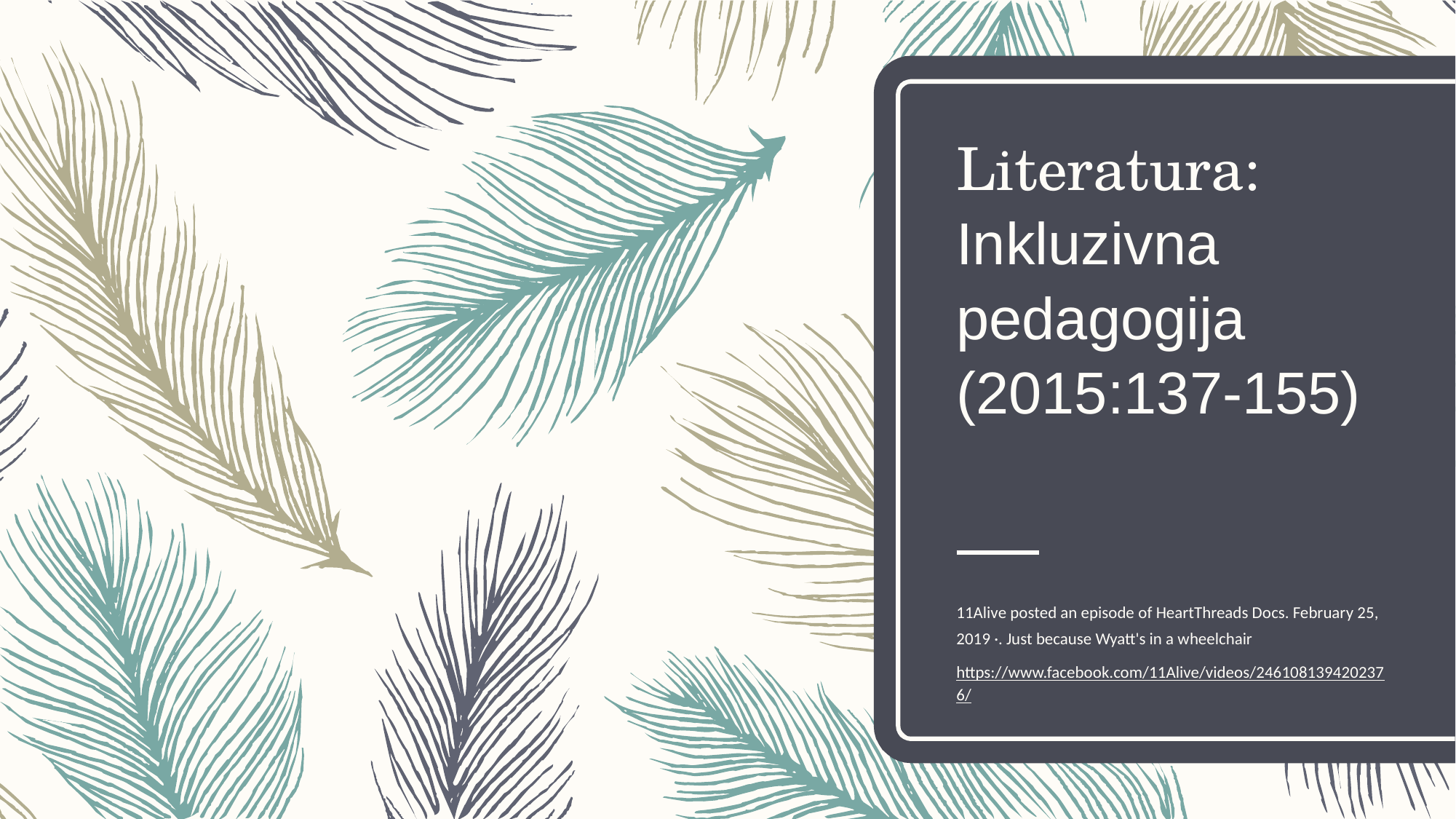

# Literatura: Inkluzivna pedagogija (2015:137-155)
11Alive posted an episode of HeartThreads Docs. February 25, 2019 ·. Just because Wyatt's in a wheelchair
https://www.facebook.com/11Alive/videos/2461081394202376/